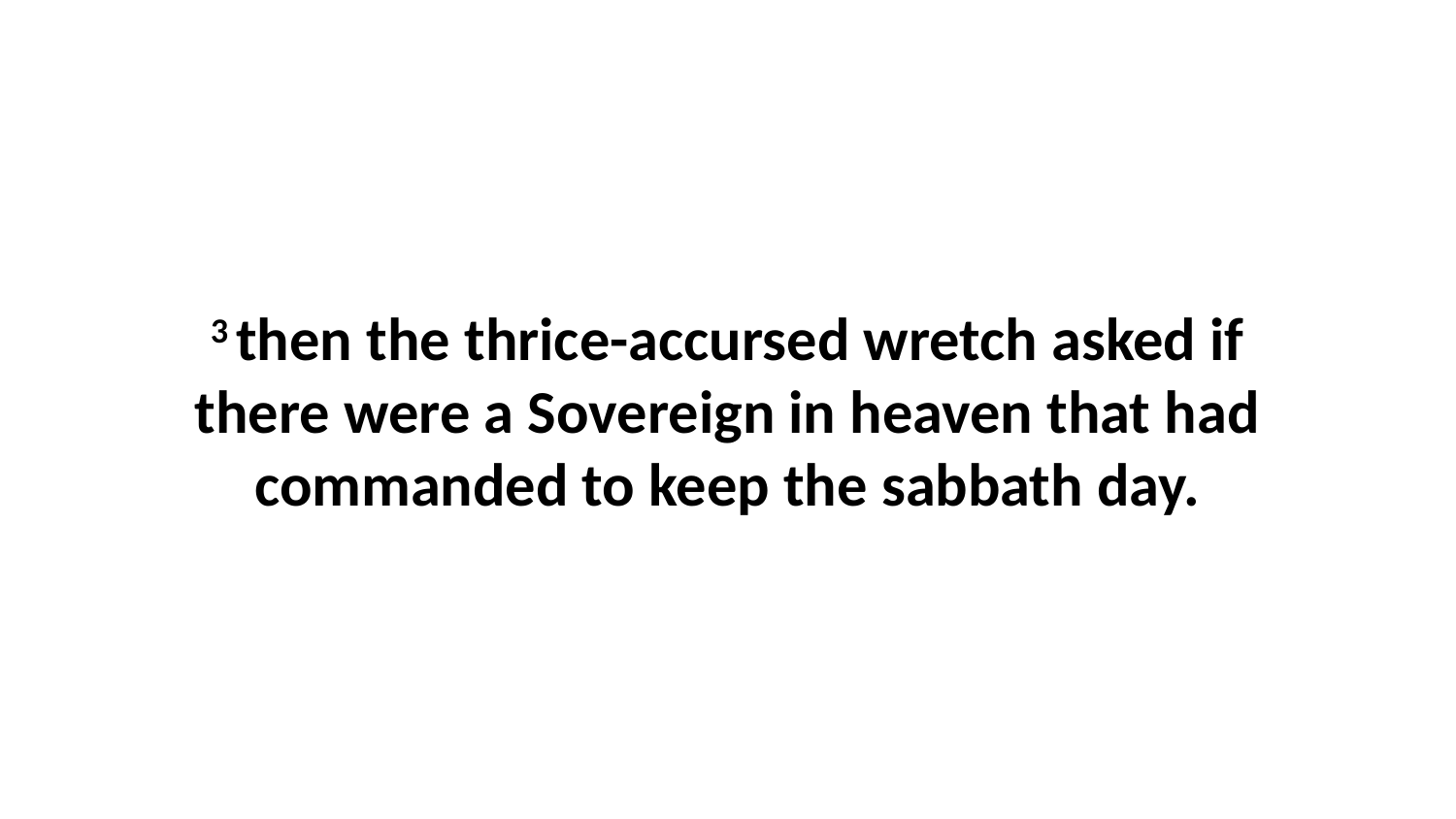

3 then the thrice-accursed wretch asked if there were a Sovereign in heaven that had commanded to keep the sabbath day.